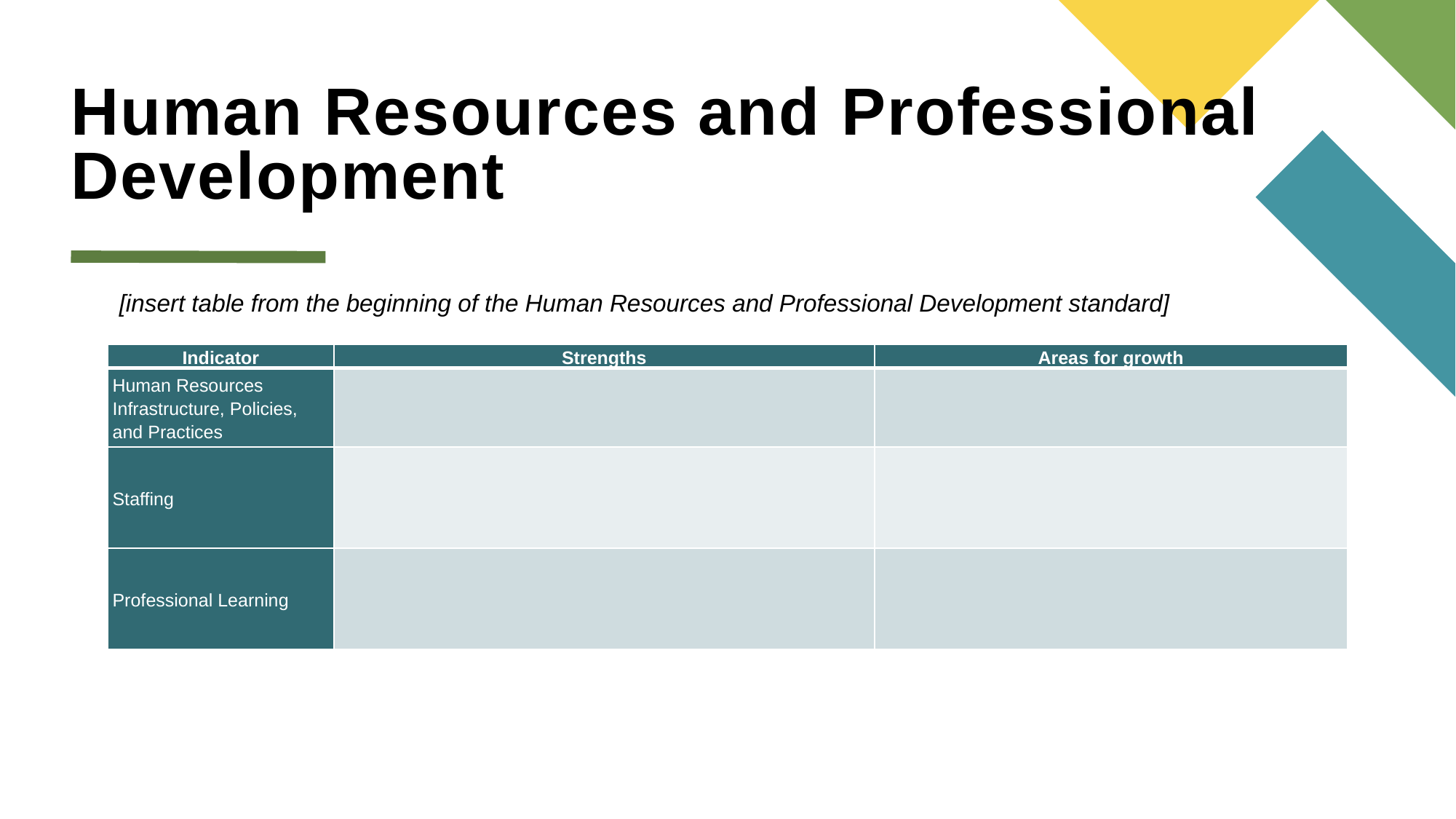

# Human Resources and Professional Development
[insert table from the beginning of the Human Resources and Professional Development standard]
| Indicator | Strengths | Areas for growth |
| --- | --- | --- |
| Human Resources Infrastructure, Policies, and Practices |  |  |
| Staffing |  |  |
| Professional Learning |  |  |